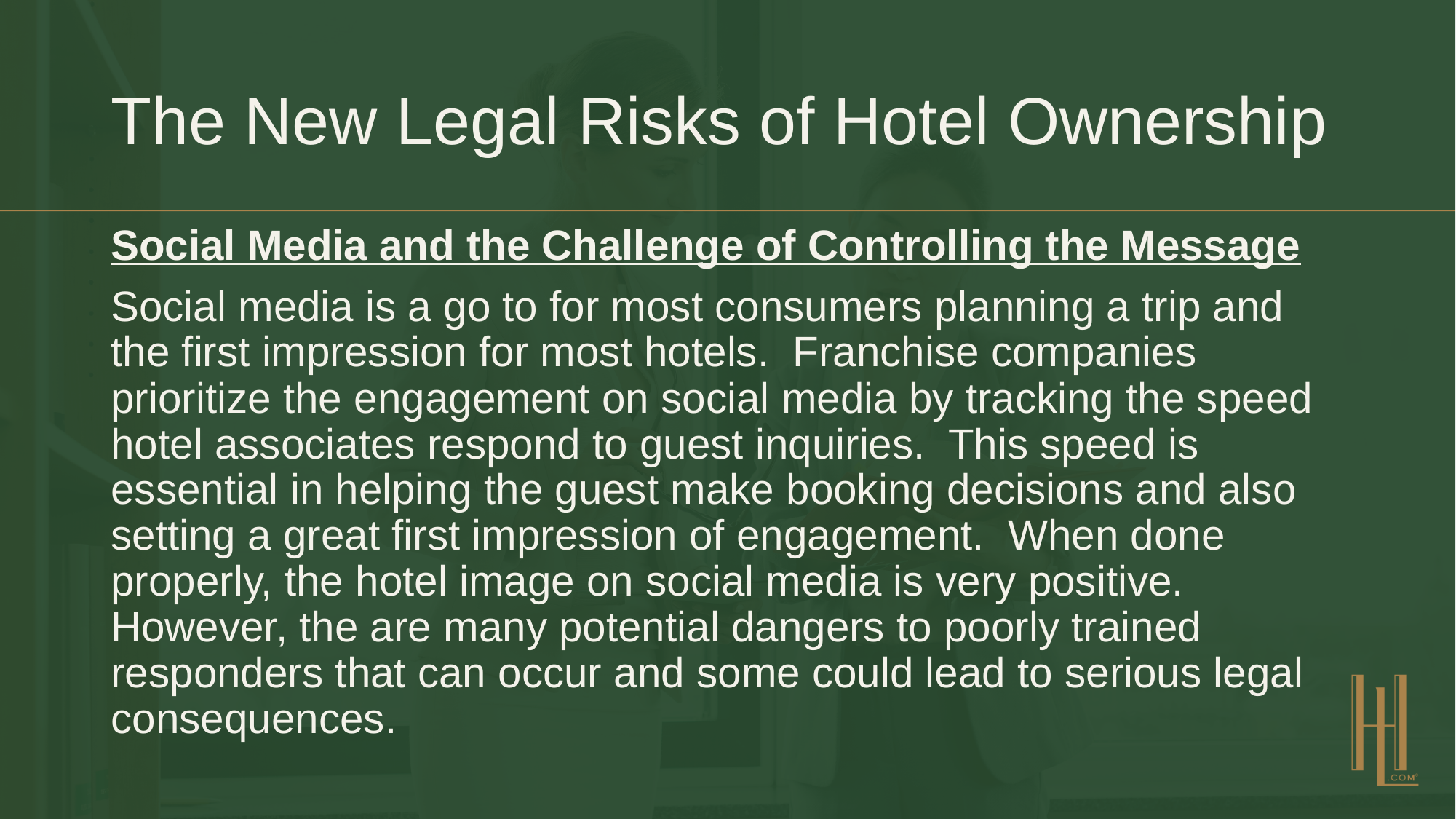

# The New Legal Risks of Hotel Ownership
Social Media and the Challenge of Controlling the Message
Social media is a go to for most consumers planning a trip and the first impression for most hotels.  Franchise companies prioritize the engagement on social media by tracking the speed hotel associates respond to guest inquiries.  This speed is essential in helping the guest make booking decisions and also setting a great first impression of engagement.  When done properly, the hotel image on social media is very positive.  However, the are many potential dangers to poorly trained responders that can occur and some could lead to serious legal consequences.